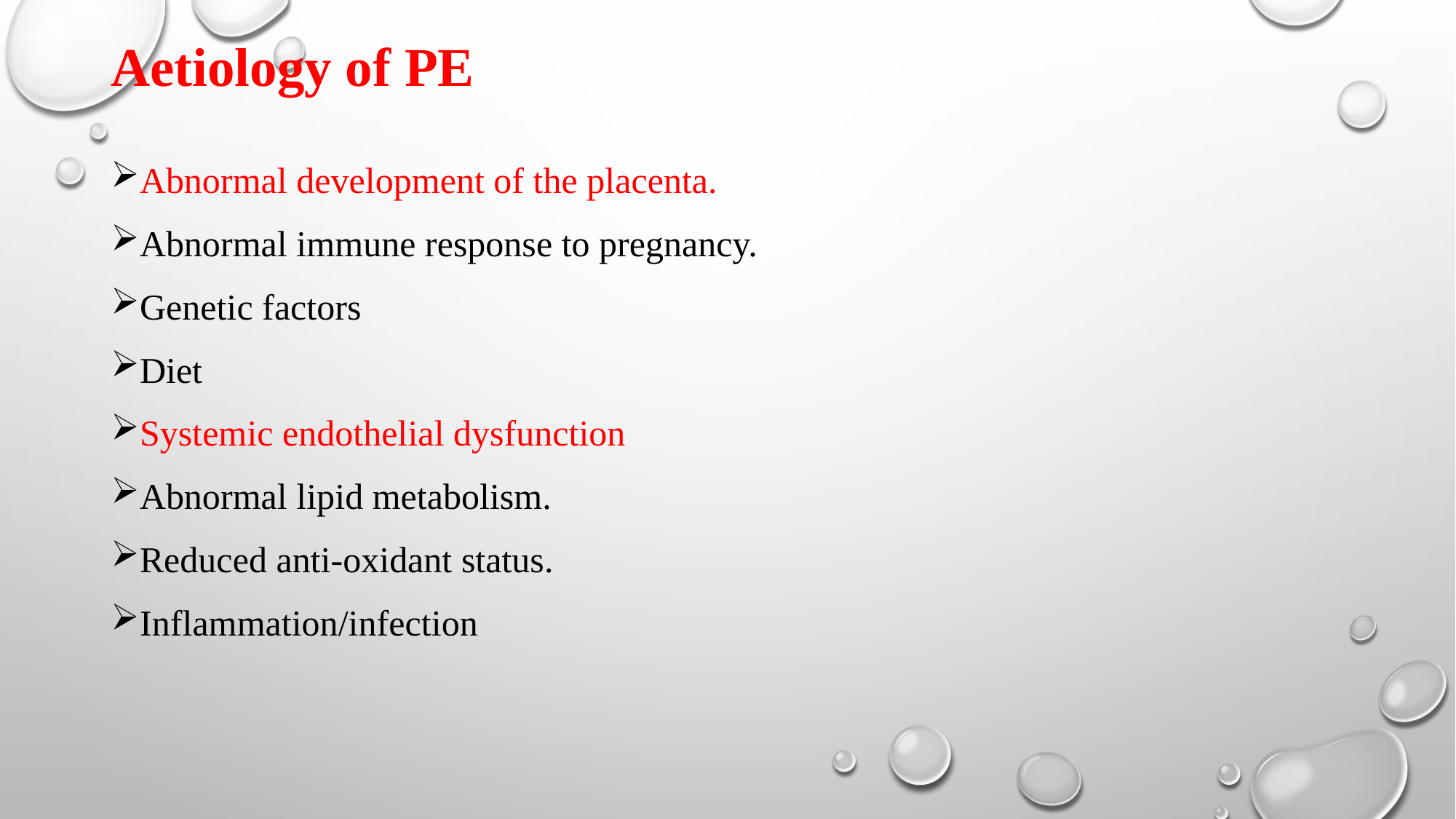

# Aetiology of PE

Abnormal development of the placenta.
Abnormal immune response to pregnancy.
Genetic factors
Diet
Systemic endothelial dysfunction
Abnormal lipid metabolism.
Reduced anti-oxidant status.
Inflammation/infection